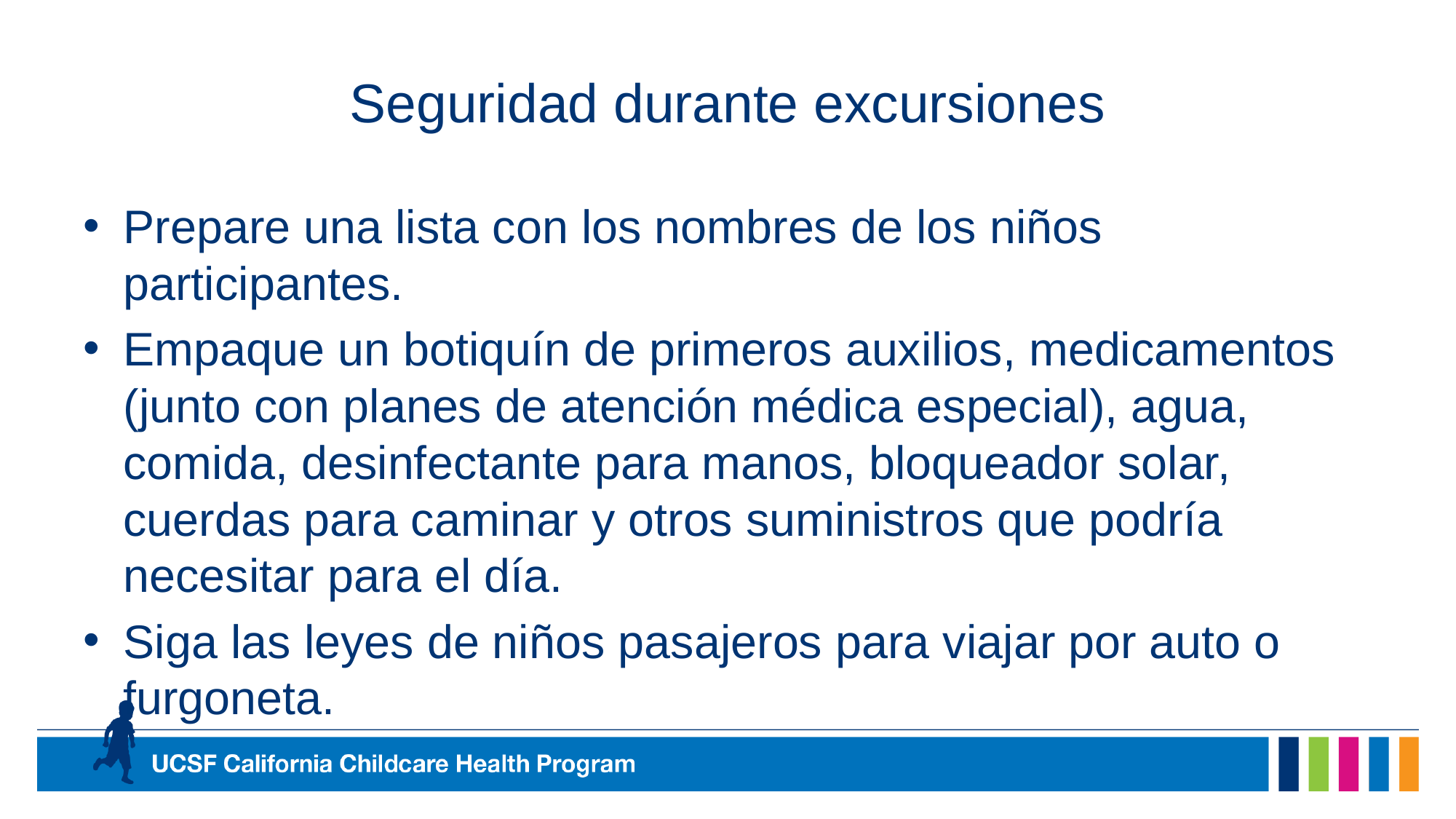

# Seguridad durante excursiones
Prepare una lista con los nombres de los niños participantes.
Empaque un botiquín de primeros auxilios, medicamentos (junto con planes de atención médica especial), agua, comida, desinfectante para manos, bloqueador solar, cuerdas para caminar y otros suministros que podría necesitar para el día.
Siga las leyes de niños pasajeros para viajar por auto o furgoneta.